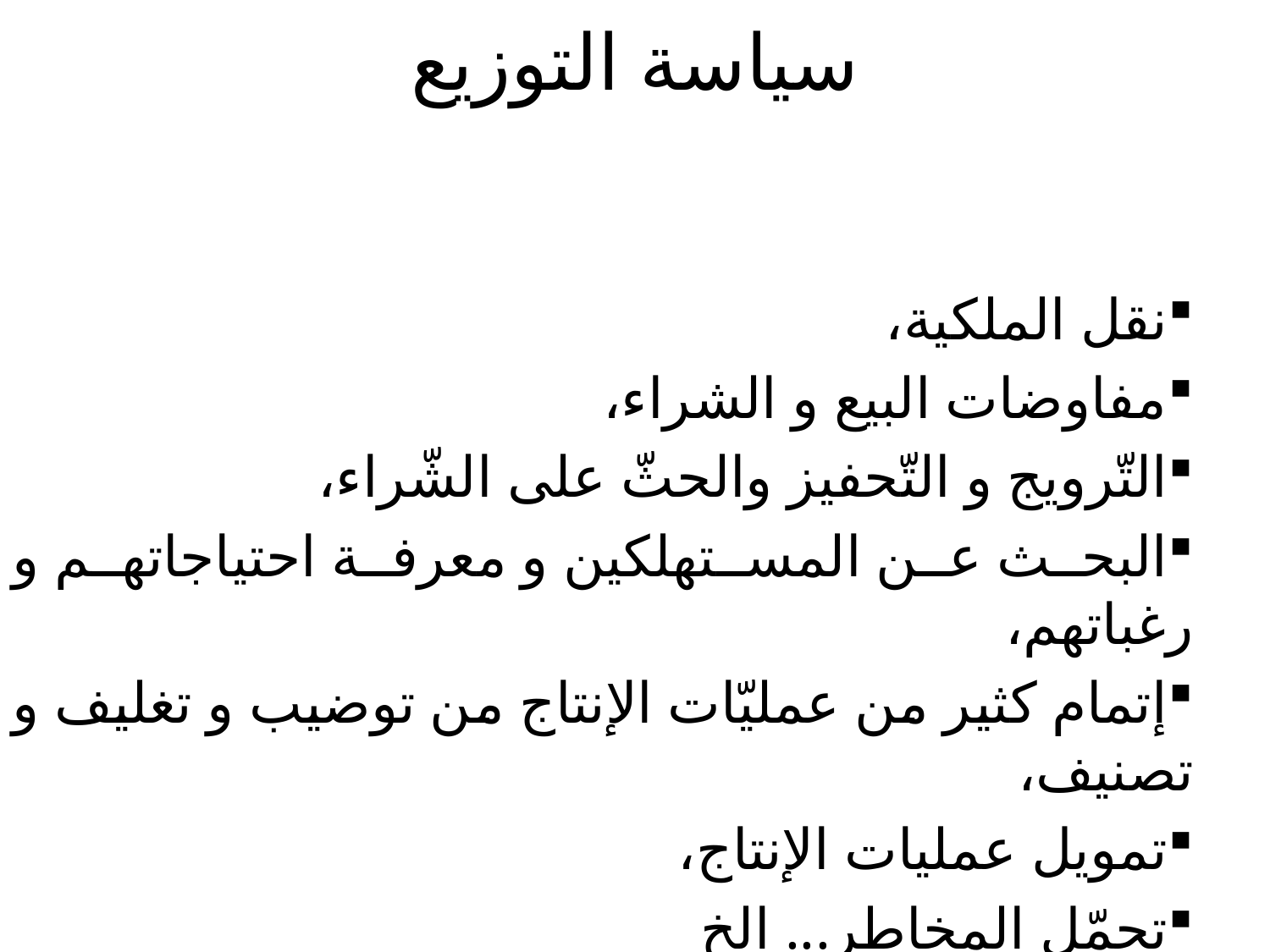

# سياسة التوزيع

نقل الملكية،
مفاوضات البيع و الشراء،
التّرويج و التّحفيز والحثّ على الشّراء،
البحث عن المستهلكين و معرفة احتياجاتهم و رغباتهم،
إتمام كثير من عمليّات الإنتاج من توضيب و تغليف و تصنيف،
تمويل عمليات الإنتاج،
تحمّل المخاطر... الخ